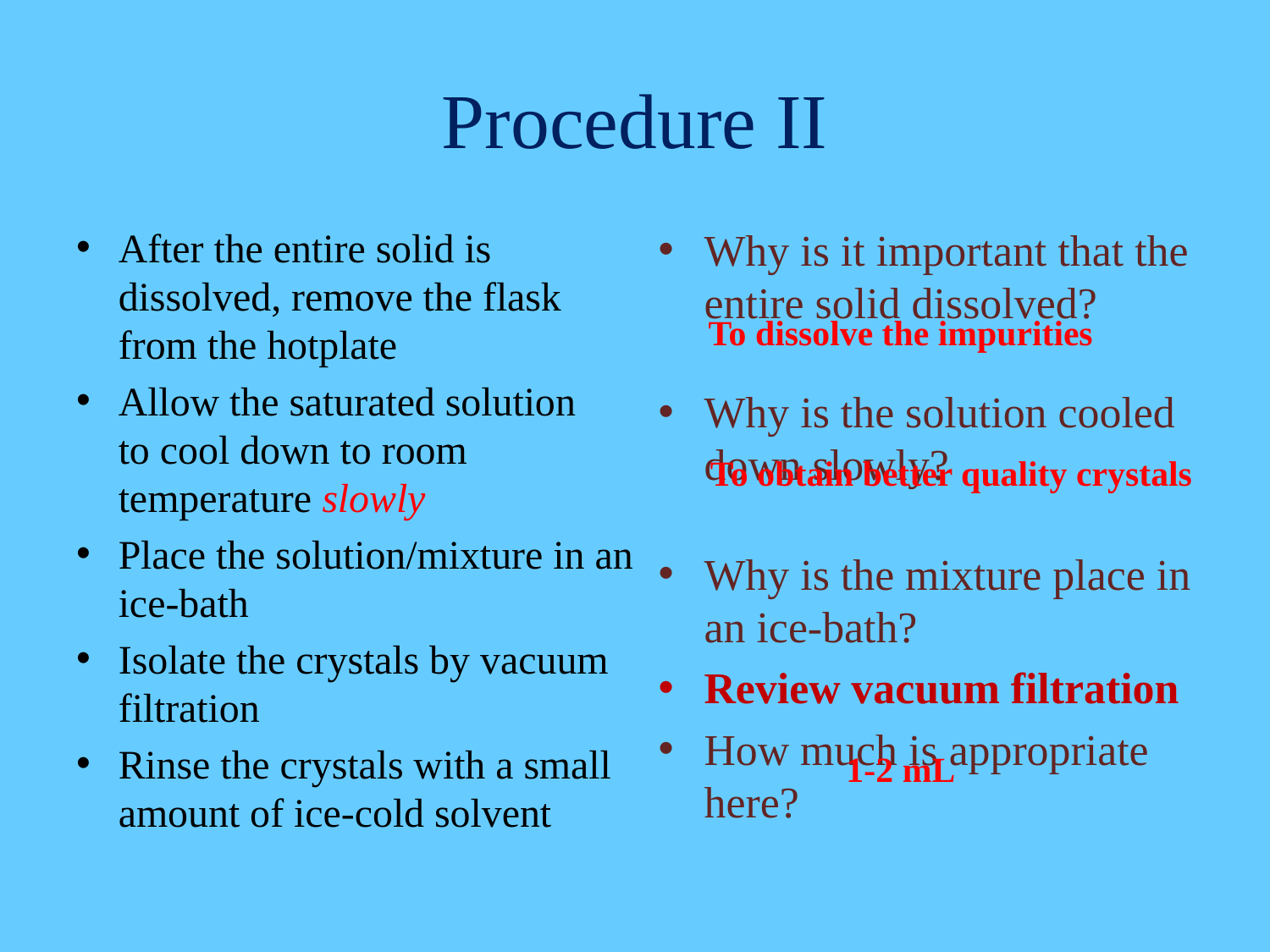

# Procedure II
After the entire solid is dissolved, remove the flask from the hotplate
Allow the saturated solution
to cool down to room temperature slowly
Place the solution/mixture in an ice-bath
Isolate the crystals by vacuum filtration
Rinse the crystals with a small amount of ice-cold solvent
Why is it important that the entire solid dissolved?

Why is the solution cooled down slowly?

Why is the mixture place in an ice-bath?
Review vacuum filtration
How much is appropriate here?

To dissolve the impurities
To obtain better quality crystals
1-2 mL